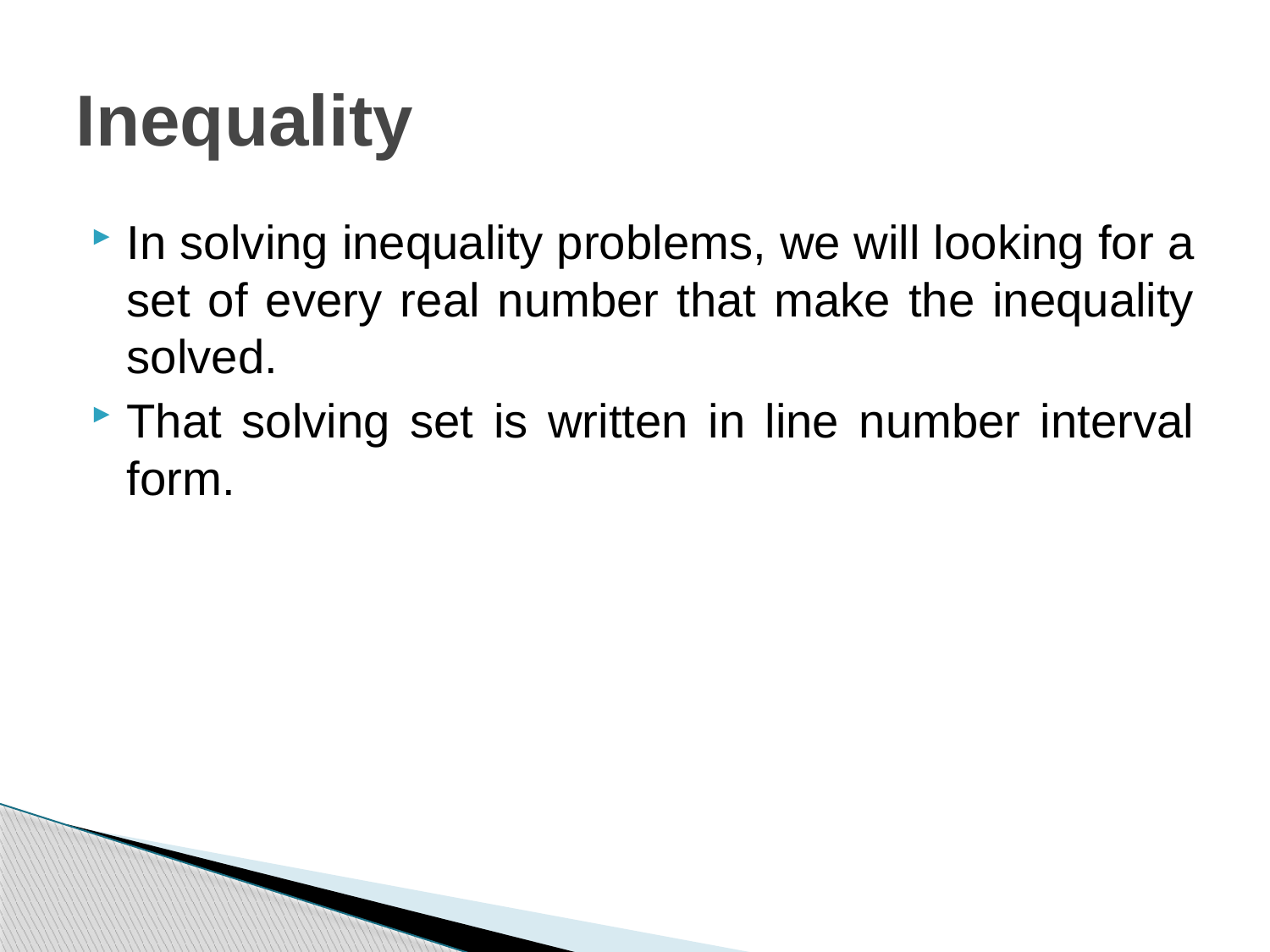

# Inequality
In solving inequality problems, we will looking for a set of every real number that make the inequality solved.
That solving set is written in line number interval form.